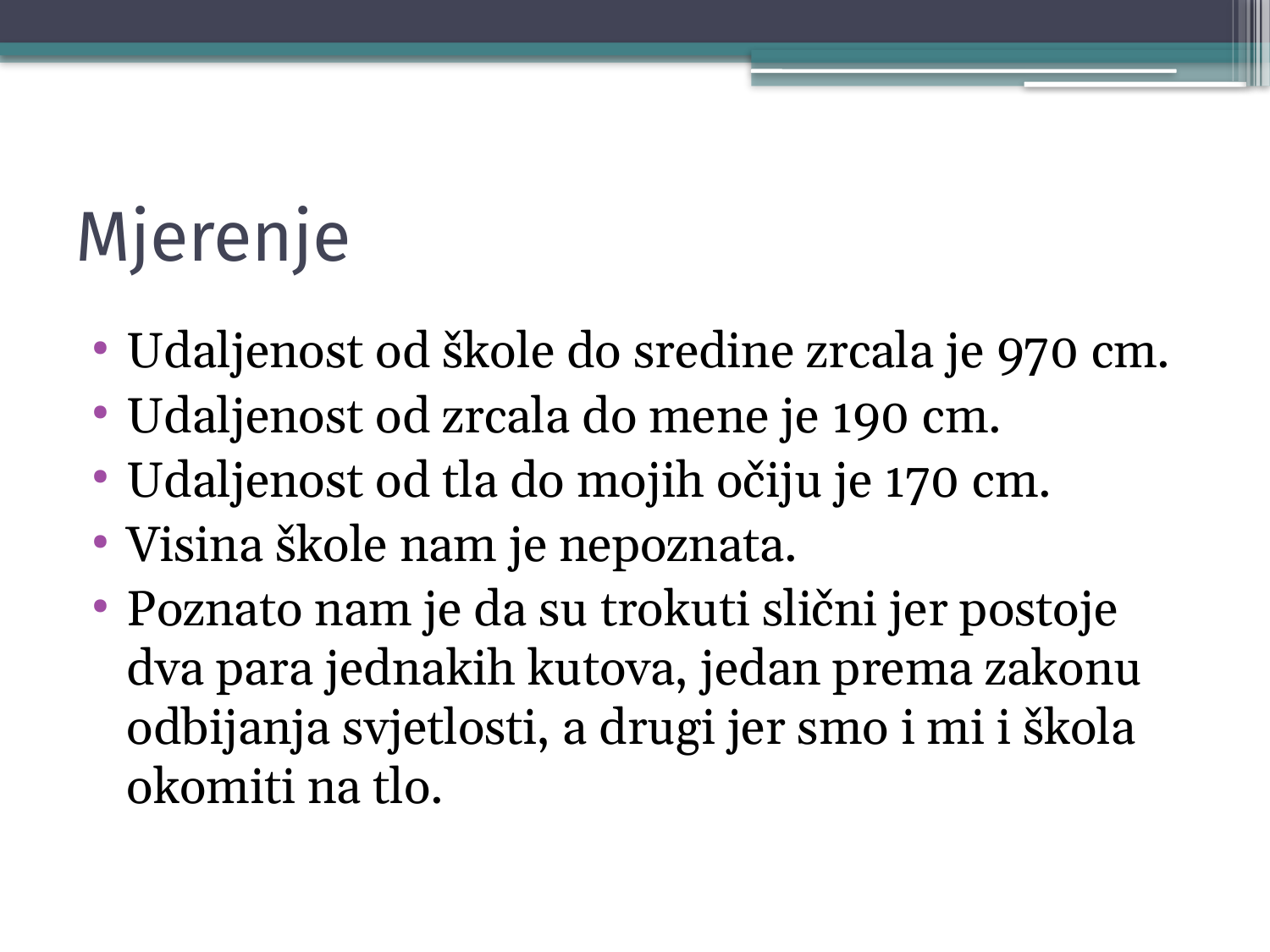

# Mjerenje
Udaljenost od škole do sredine zrcala je 970 cm.
Udaljenost od zrcala do mene je 190 cm.
Udaljenost od tla do mojih očiju je 170 cm.
Visina škole nam je nepoznata.
Poznato nam je da su trokuti slični jer postoje dva para jednakih kutova, jedan prema zakonu odbijanja svjetlosti, a drugi jer smo i mi i škola okomiti na tlo.